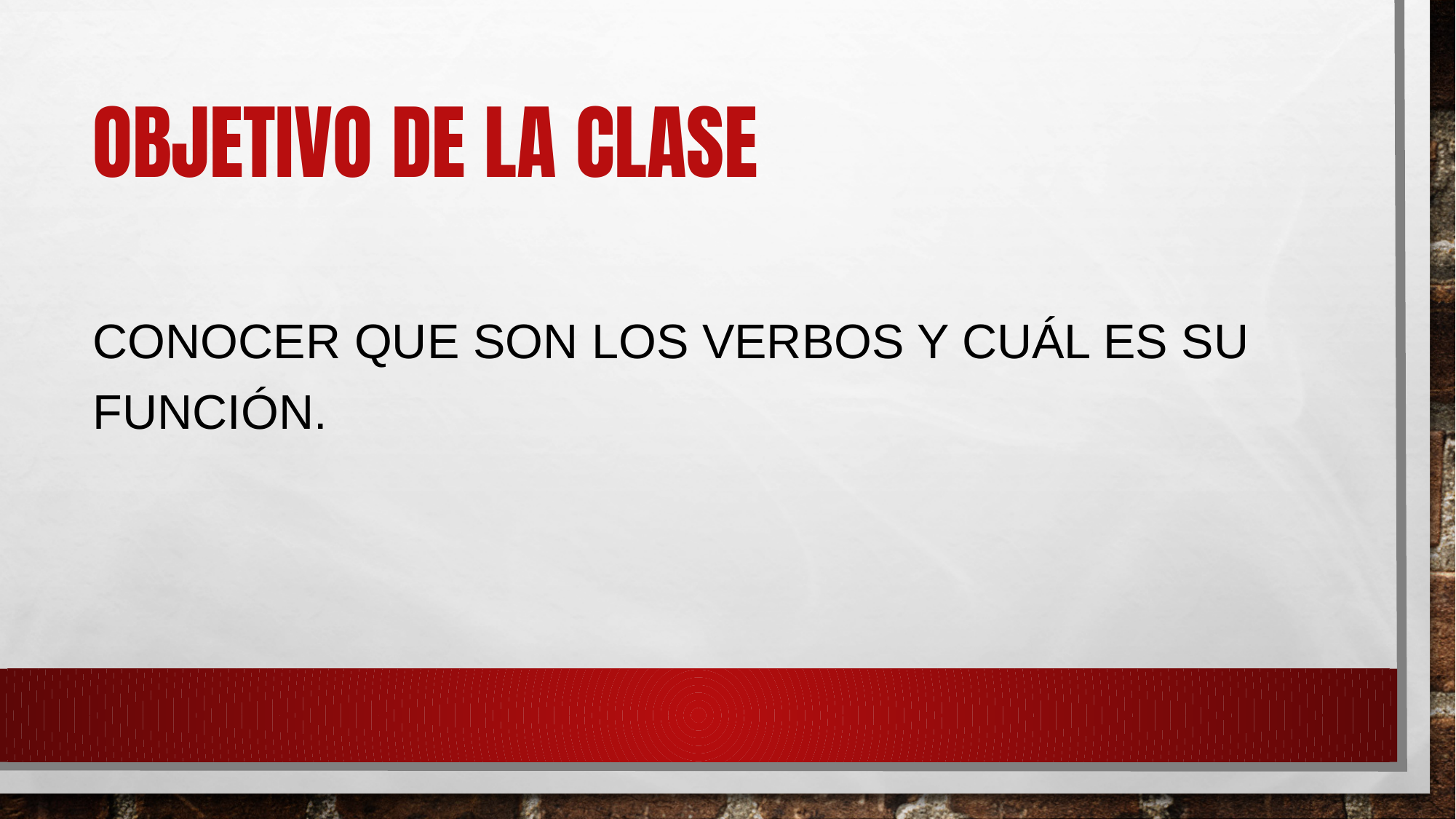

# OBJETIVO DE LA CLASE
Conocer que son los verbos y cuál es su función.